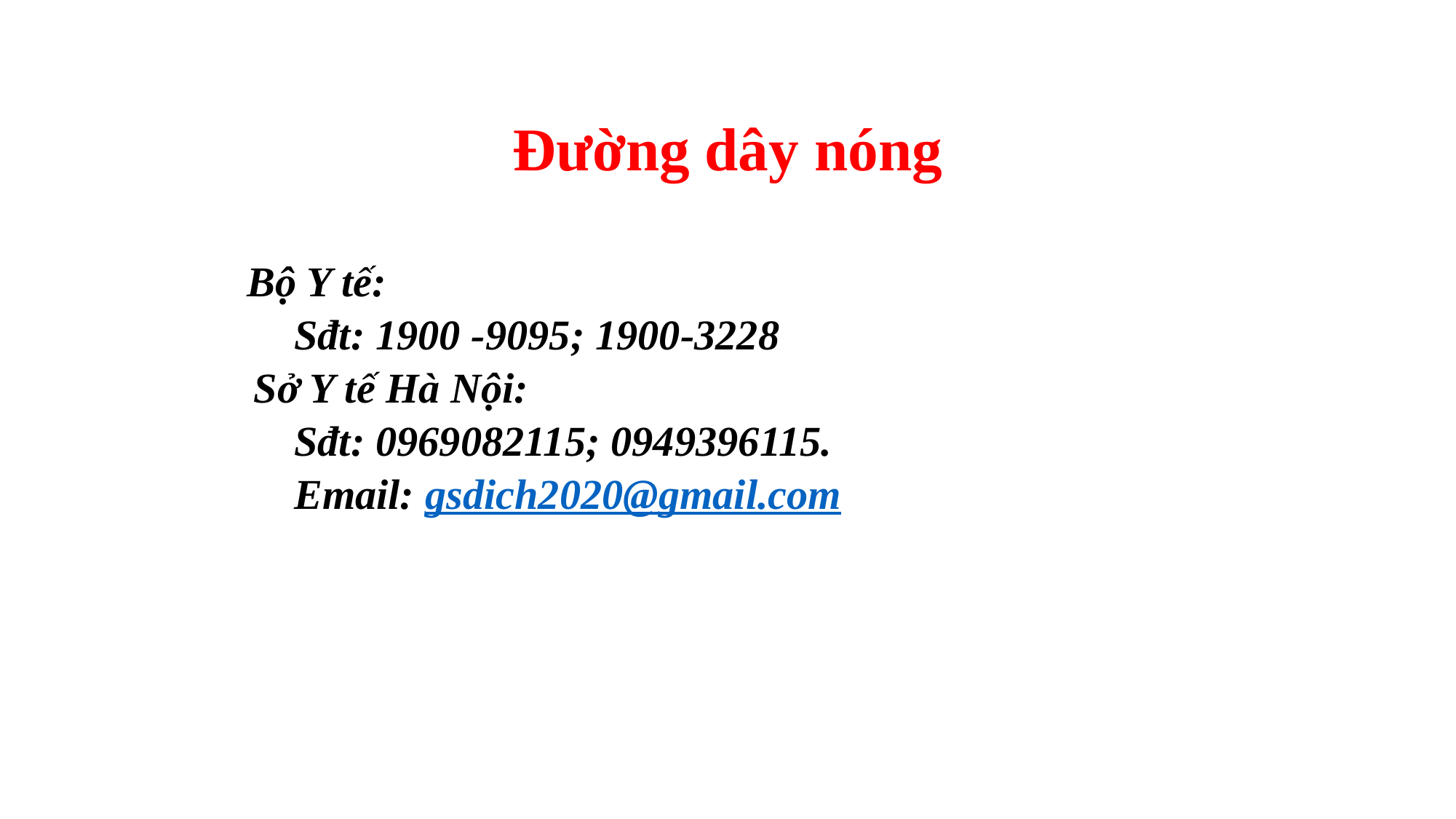

Đường dây nóng

Bộ Y tế:
Sđt: 1900 -9095; 1900-3228
Sở Y tế Hà Nội:
Sđt: 0969082115; 0949396115.
Email: gsdich2020@gmail.com